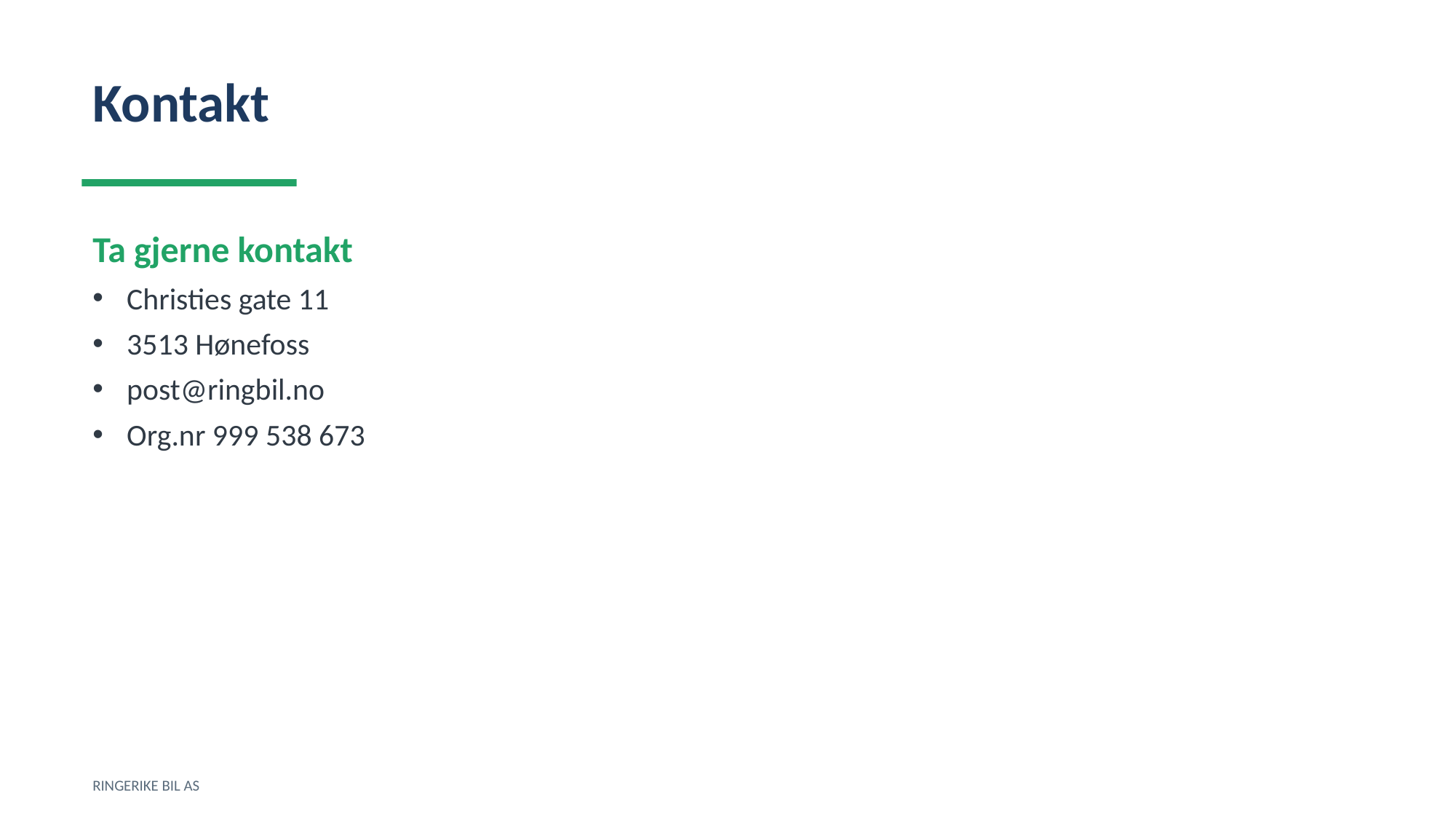

Kontakt

Ta gjerne kontakt
Christies gate 11
3513 Hønefoss
post@ringbil.no
Org.nr 999 538 673
RINGERIKE BIL AS